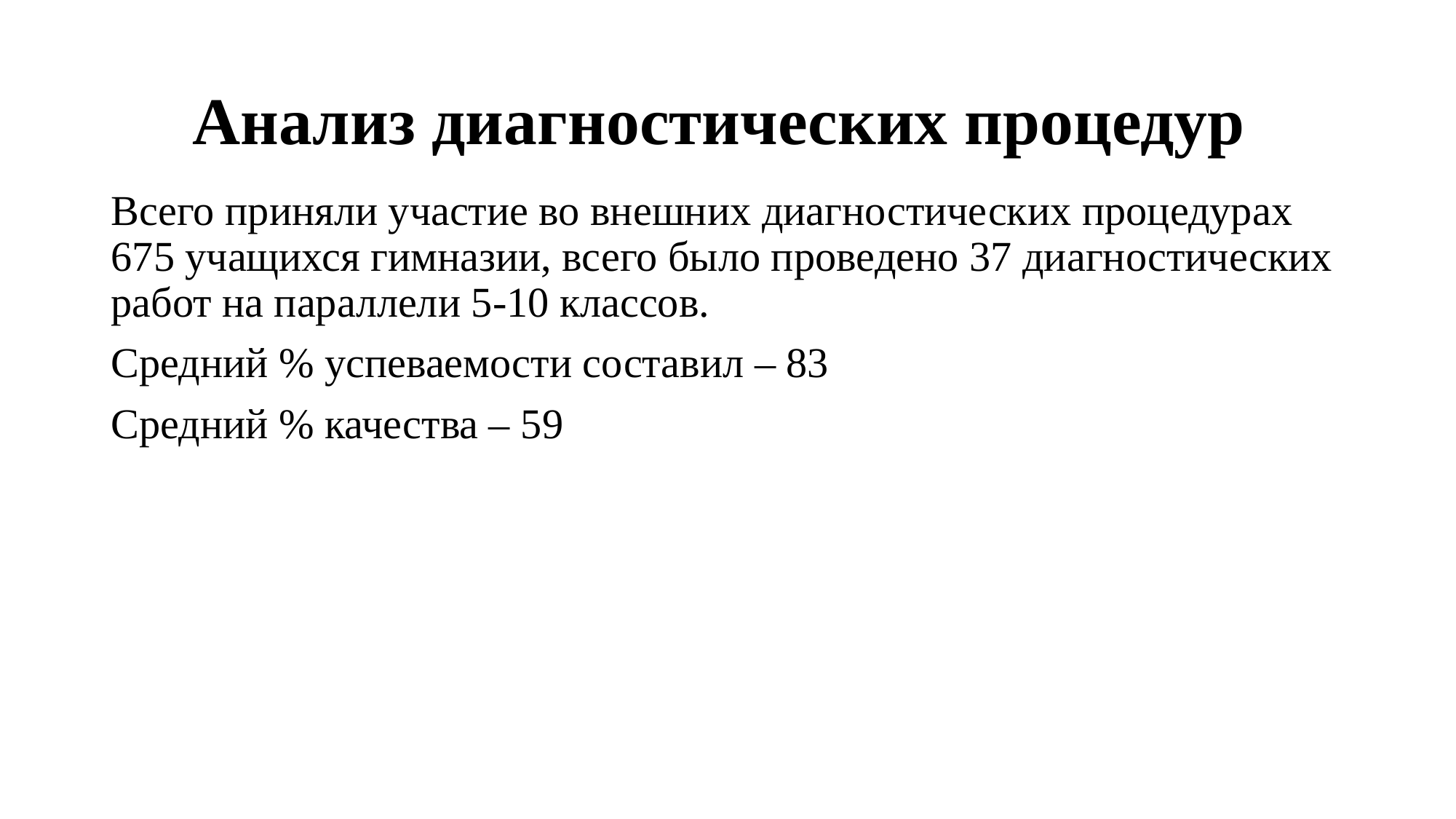

# Анализ диагностических процедур
Всего приняли участие во внешних диагностических процедурах 675 учащихся гимназии, всего было проведено 37 диагностических работ на параллели 5-10 классов.
Средний % успеваемости составил – 83
Средний % качества – 59